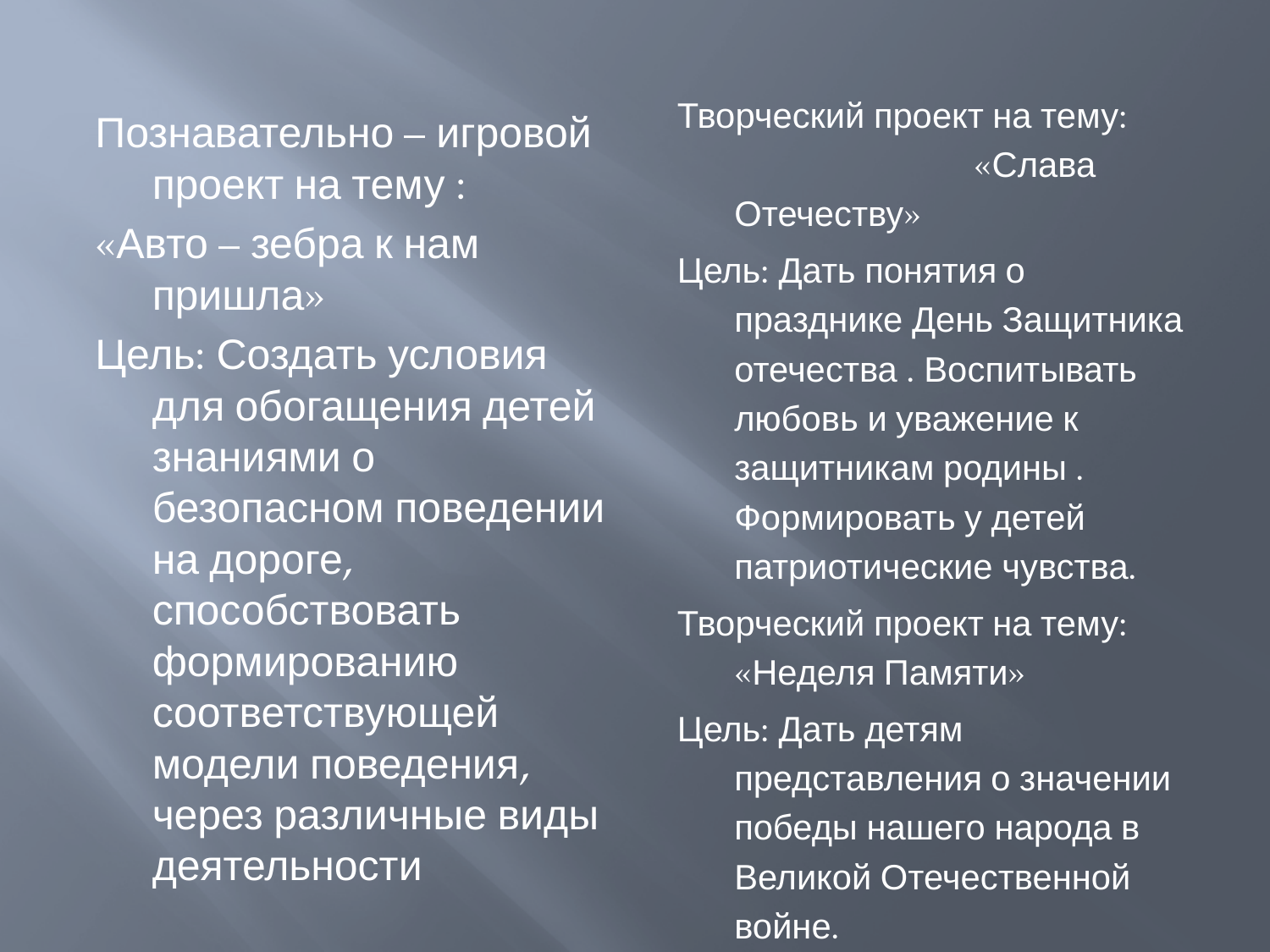

Творческий проект на тему:                                   «Слава Отечеству»
Цель: Дать понятия о празднике День Защитника отечества . Воспитывать любовь и уважение к защитникам родины . Формировать у детей патриотические чувства.
Творческий проект на тему:       «Неделя Памяти»
Цель: Дать детям представления о значении победы нашего народа в Великой Отечественной войне.

Познавательно – игровой проект на тему :
«Авто – зебра к нам пришла»
Цель: Создать условия для обогащения детей знаниями о безопасном поведении на дороге, способствовать формированию соответствующей модели поведения, через различные виды деятельности